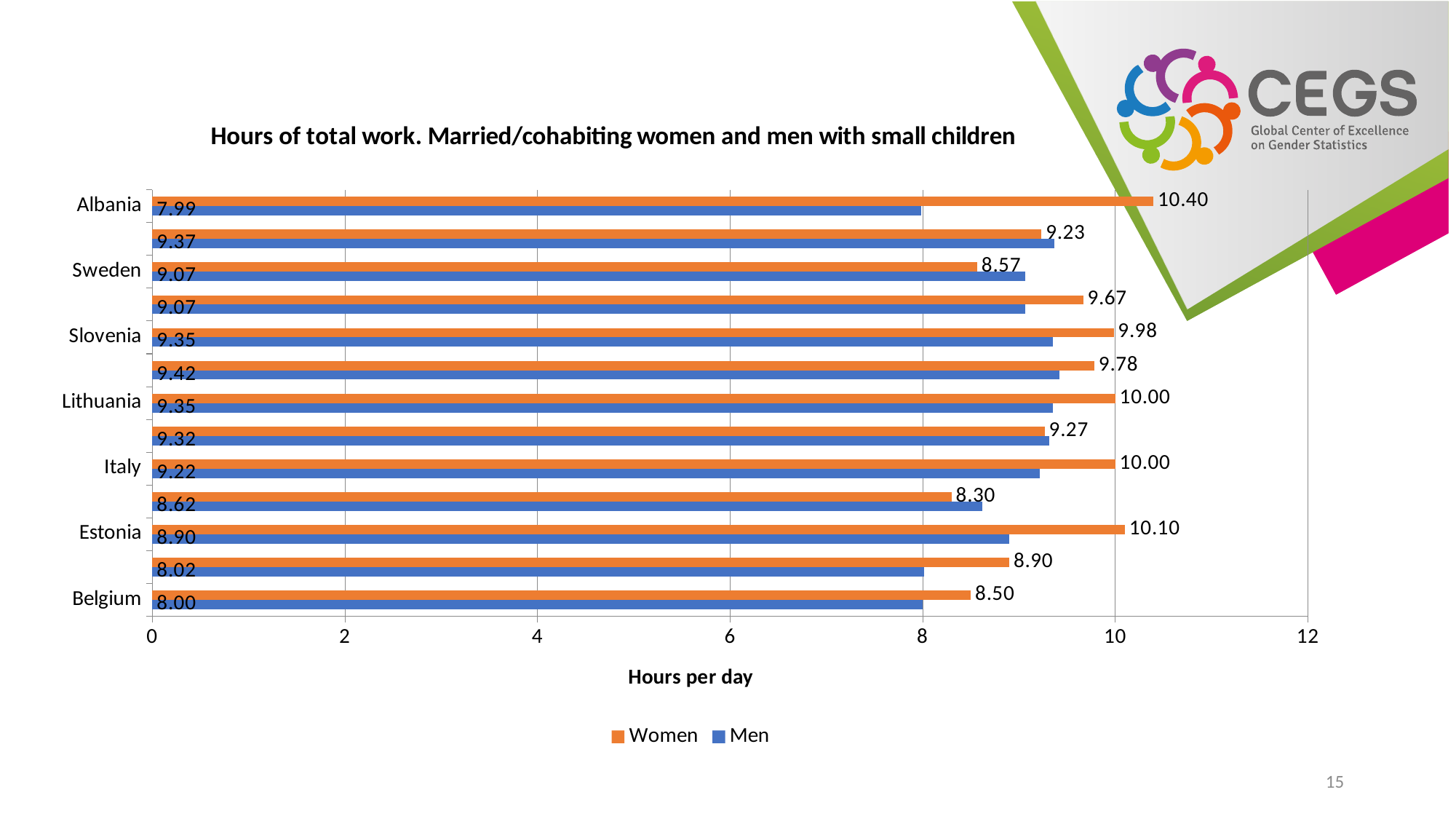

### Chart: Hours of total work. Married/cohabiting women and men with small children

| Category | Men | Women |
|---|---|---|
| Belgium | 8.0 | 8.5 |
| Bulgaria | 8.016666666666673 | 8.9 |
| Estonia | 8.9 | 10.1 |
| Germany | 8.616666666666672 | 8.3 |
| Italy | 9.216666666666667 | 10.0 |
| Latvia | 9.316666666666686 | 9.266666666666673 |
| Lithuania | 9.350000000000007 | 10.0 |
| Poland | 9.416666666666677 | 9.783333333333333 |
| Slovenia | 9.350000000000007 | 9.983333333333333 |
| Spain | 9.066666666666686 | 9.666666666666677 |
| Sweden | 9.066666666666686 | 8.566666666666686 |
| United Kingdom | 9.366666666666688 | 9.233333333333318 |
| Albania | 7.986530397514613 | 10.395413672204766 |
15